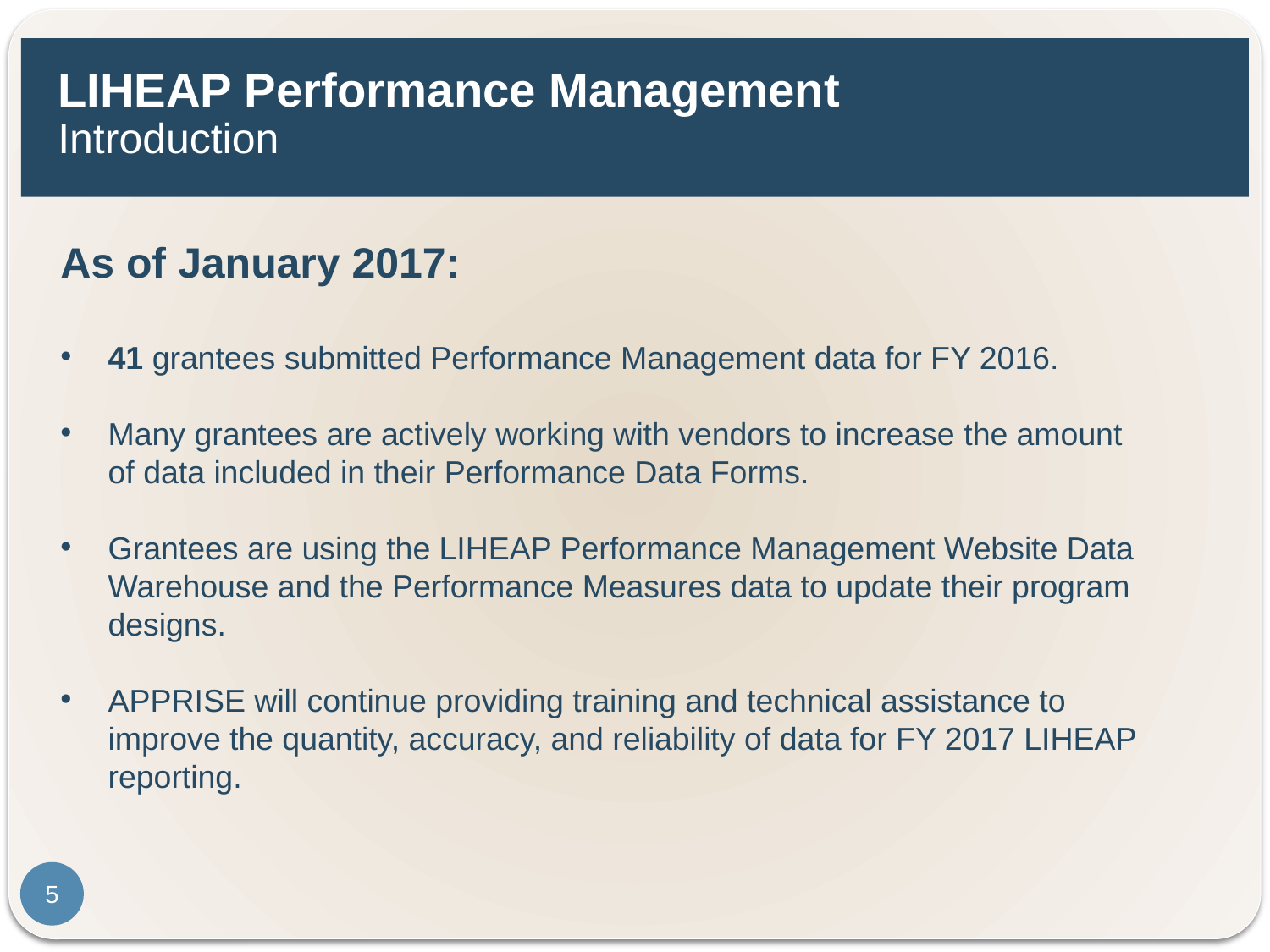

# LIHEAP Performance Management Introduction

As of January 2017:

41 grantees submitted Performance Management data for FY 2016.

Many grantees are actively working with vendors to increase the amount of data included in their Performance Data Forms.

Grantees are using the LIHEAP Performance Management Website Data Warehouse and the Performance Measures data to update their program designs.

APPRISE will continue providing training and technical assistance to improve the quantity, accuracy, and reliability of data for FY 2017 LIHEAP reporting.

5